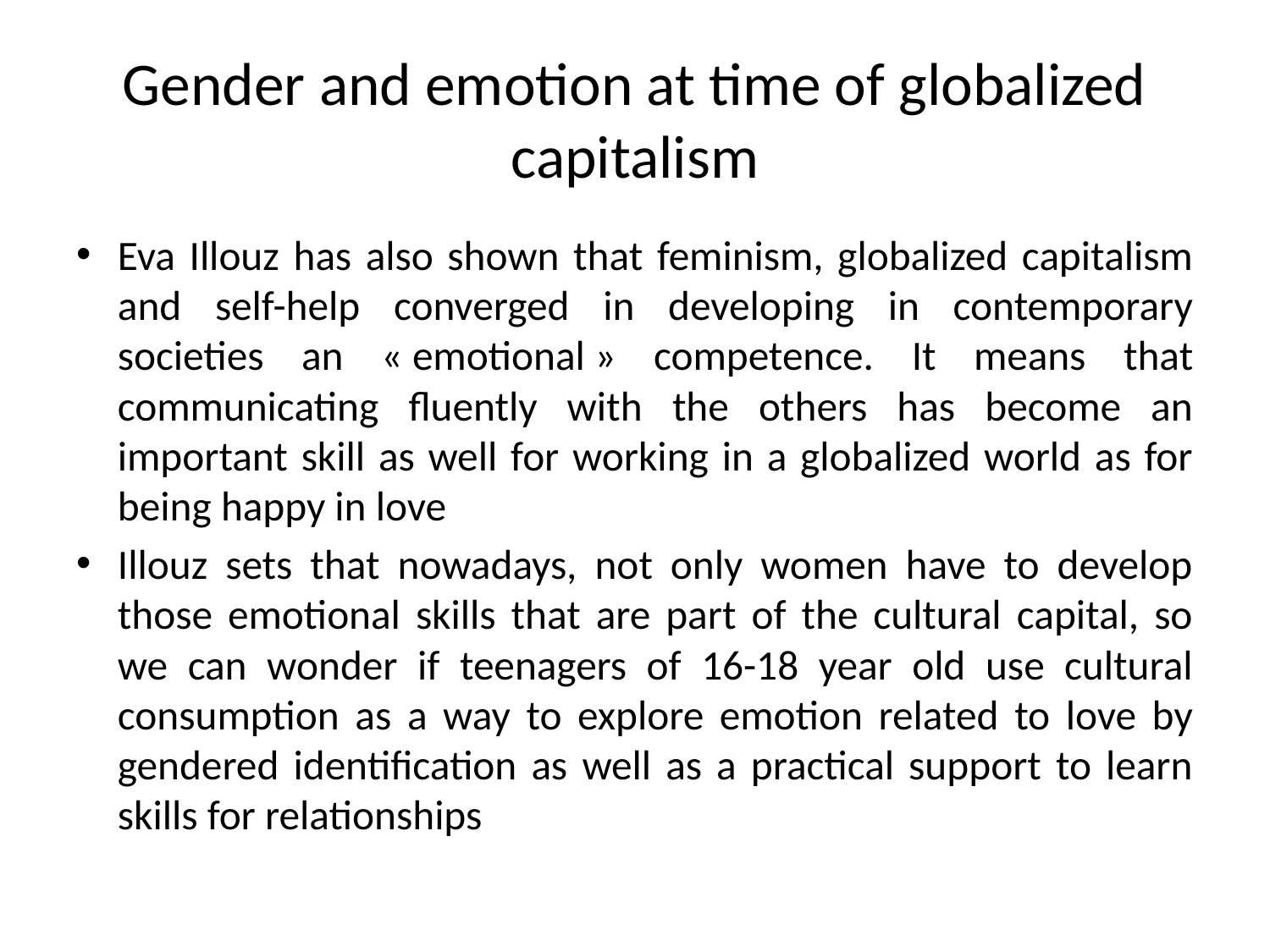

# Gender and emotion at time of globalized capitalism
Eva Illouz has also shown that feminism, globalized capitalism and self-help converged in developing in contemporary societies an « emotional » competence. It means that communicating fluently with the others has become an important skill as well for working in a globalized world as for being happy in love
Illouz sets that nowadays, not only women have to develop those emotional skills that are part of the cultural capital, so we can wonder if teenagers of 16-18 year old use cultural consumption as a way to explore emotion related to love by gendered identification as well as a practical support to learn skills for relationships